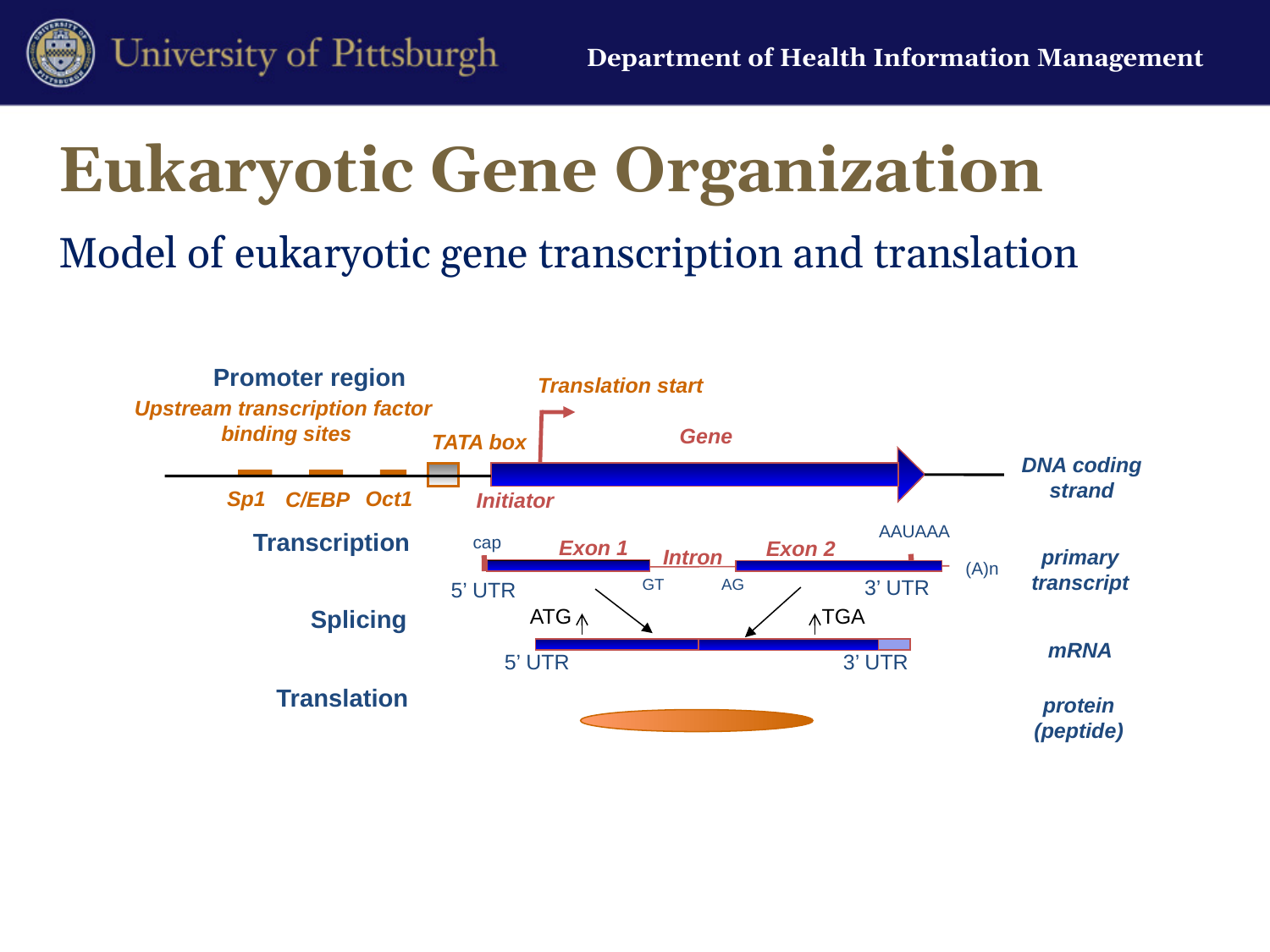

# Eukaryotic Gene Organization
Model of eukaryotic gene transcription and translation
Promoter region
Upstream transcription factor
binding sites
Gene
TATA box
DNA coding strand

Sp1
Oct1
C/EBP
Initiator

Translation start

AAUAAA
Transcription
cap
Exon 1
Exon 2
Intron
primary transcript
(A)n

AG
GT
3’ UTR
5’ UTR

ATG
TGA
Splicing
mRNA

3’ UTR
5’ UTR

Translation
protein
(peptide)